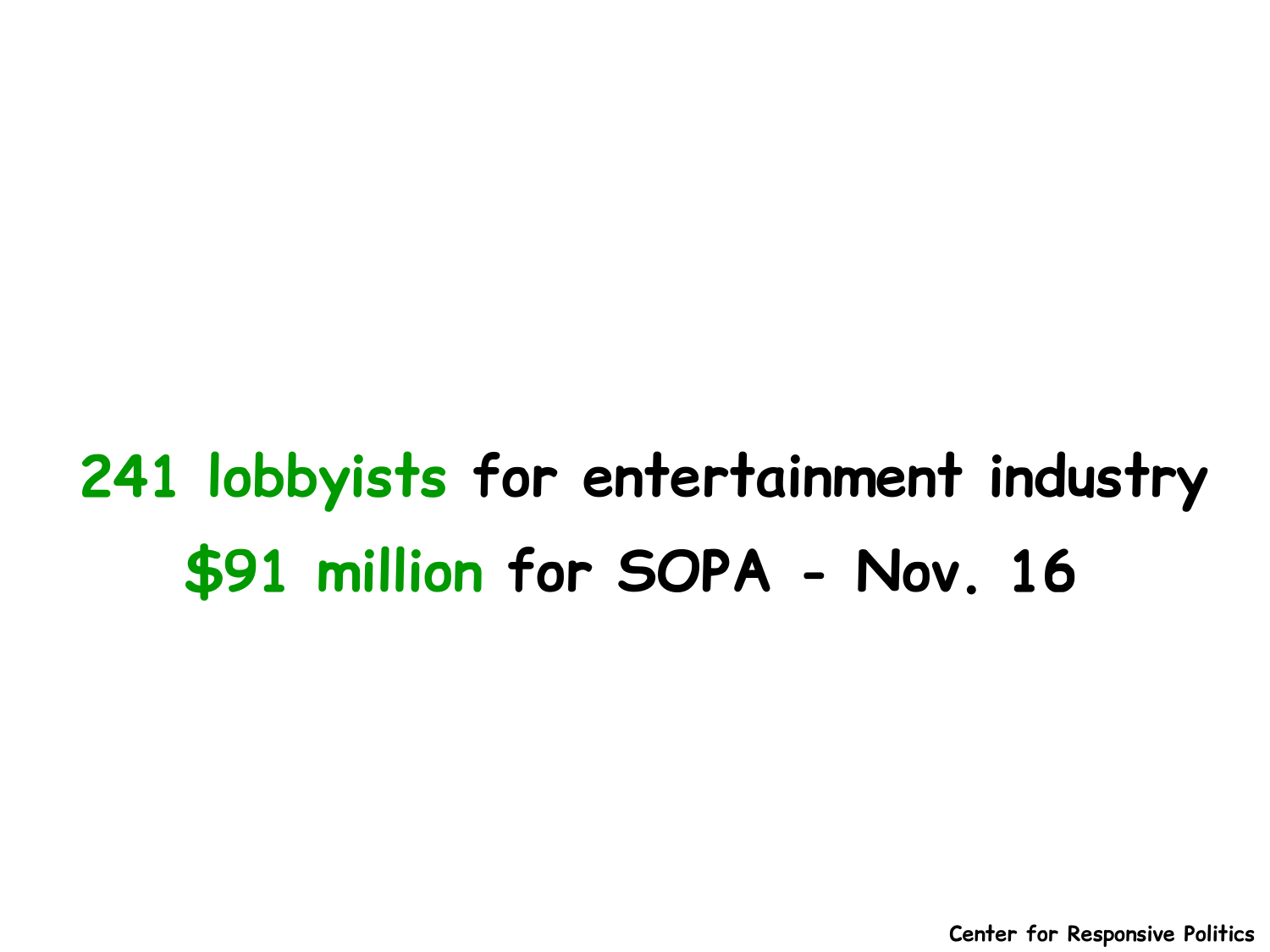

241 lobbyists for entertainment industry
$91 million for SOPA - Nov. 16
Center for Responsive Politics